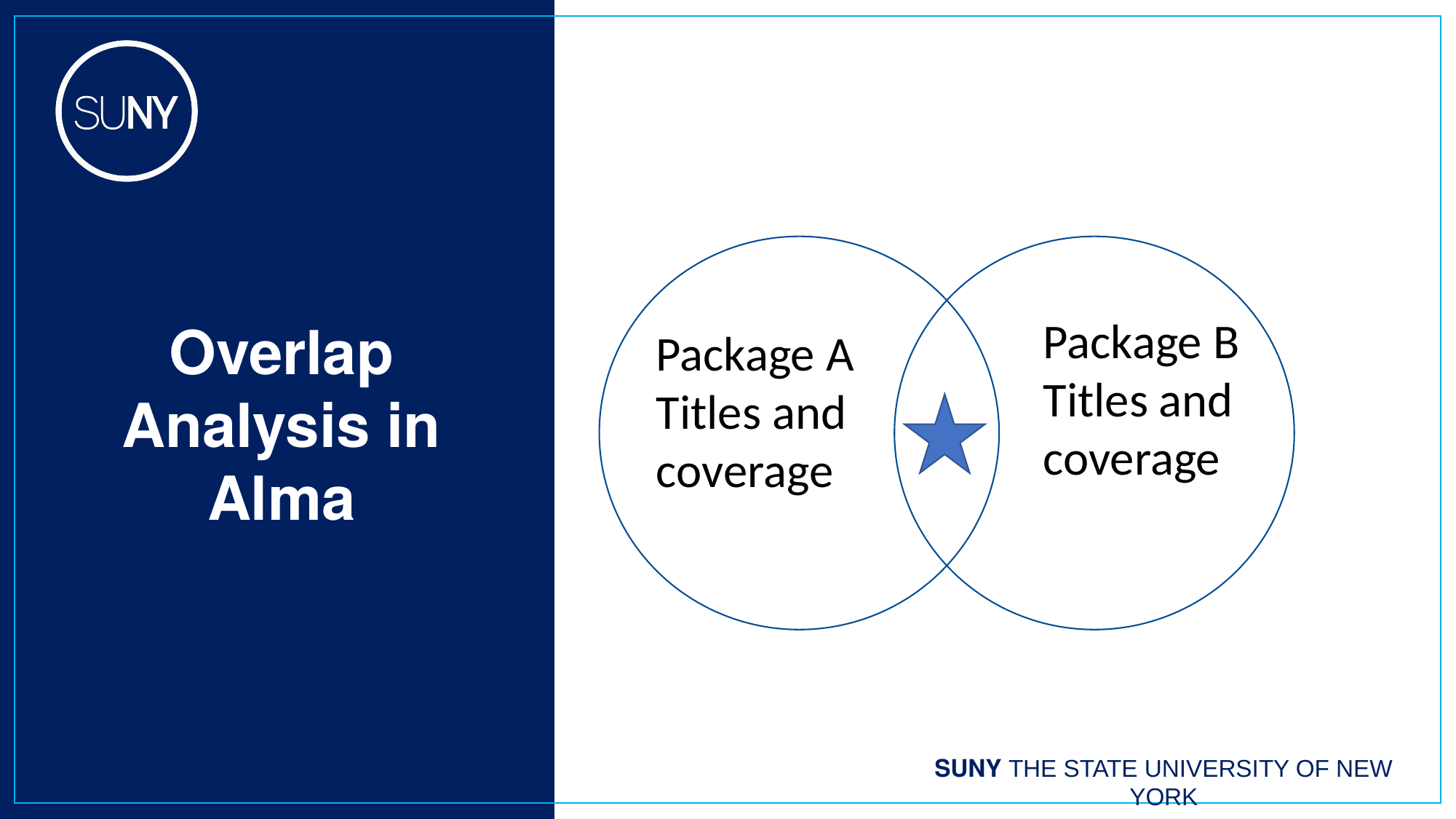

Package B
Titles and coverage
Overlap Analysis in Alma
Package A
Titles and coverage